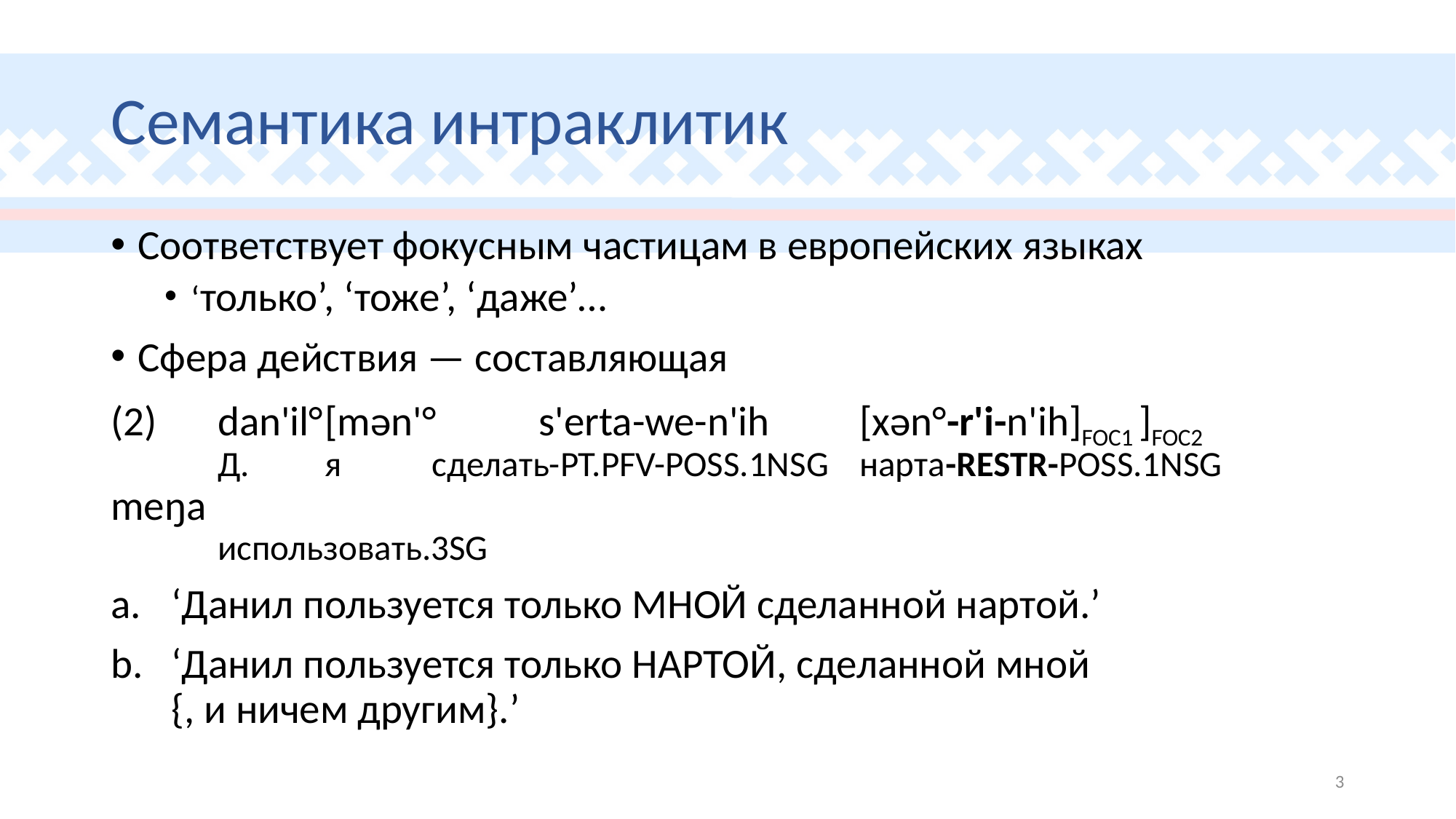

# Семантика интраклитик
Соответствует фокусным частицам в европейских языках
‘только’, ‘тоже’, ‘даже’…
Сфера действия — составляющая
(2) 	dan'il°	[mən'°	s'erta-we-n'ih				[xən°-r'i-n'ih]foc1 ]foc2
		Д.			я			сделать-pt.pfv-poss.1nsg	нарта-restr-poss.1nsg						 		meŋa
		использовать.3sg
‘Данил пользуется только мной сделанной нартой.’
‘Данил пользуется только нартой, сделанной мной
{, и ничем другим}.’

3